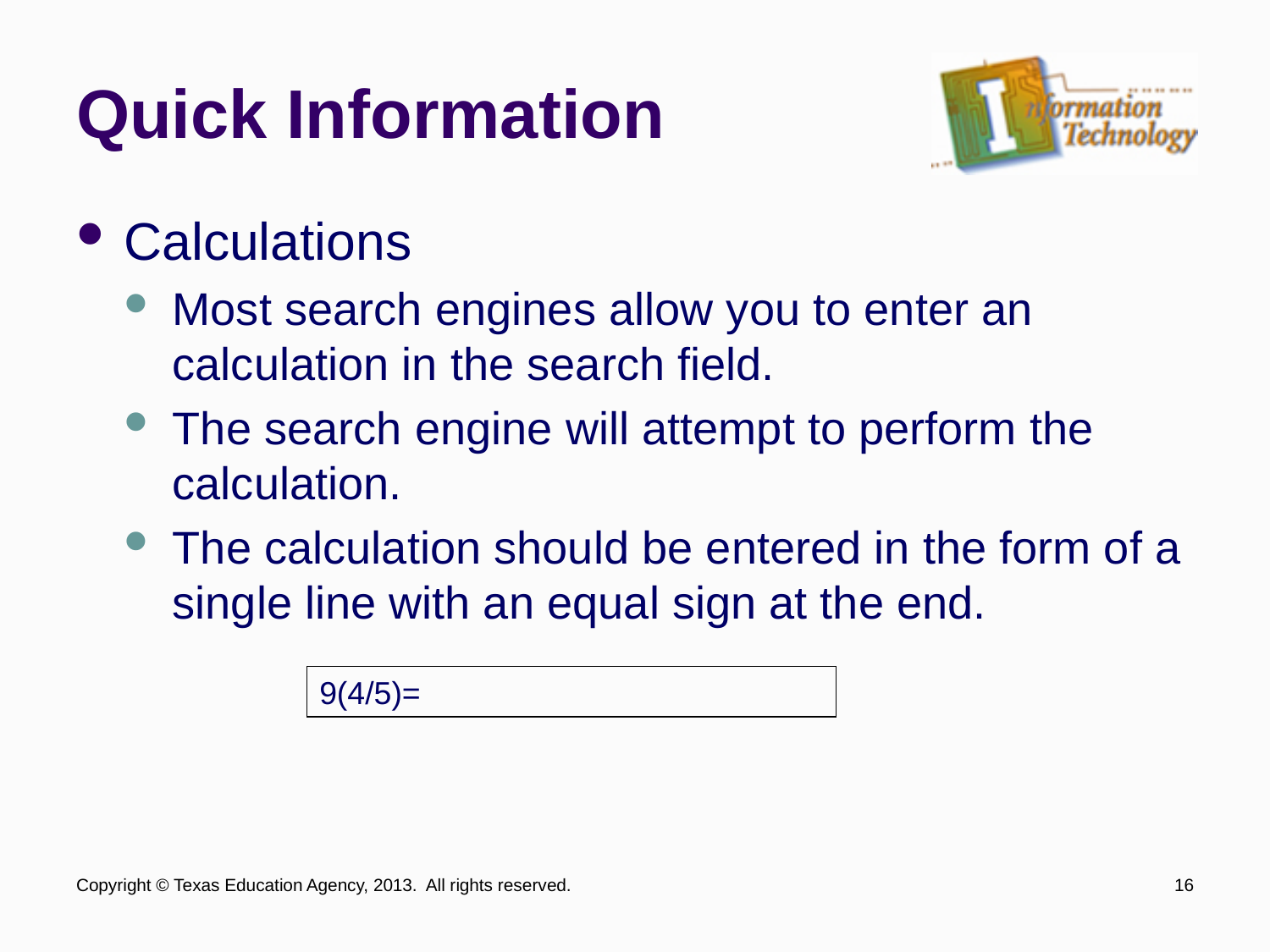

# Quick Information
Calculations
Most search engines allow you to enter an calculation in the search field.
The search engine will attempt to perform the calculation.
The calculation should be entered in the form of a single line with an equal sign at the end.
9(4/5)=
Copyright © Texas Education Agency, 2013.  All rights reserved.
16